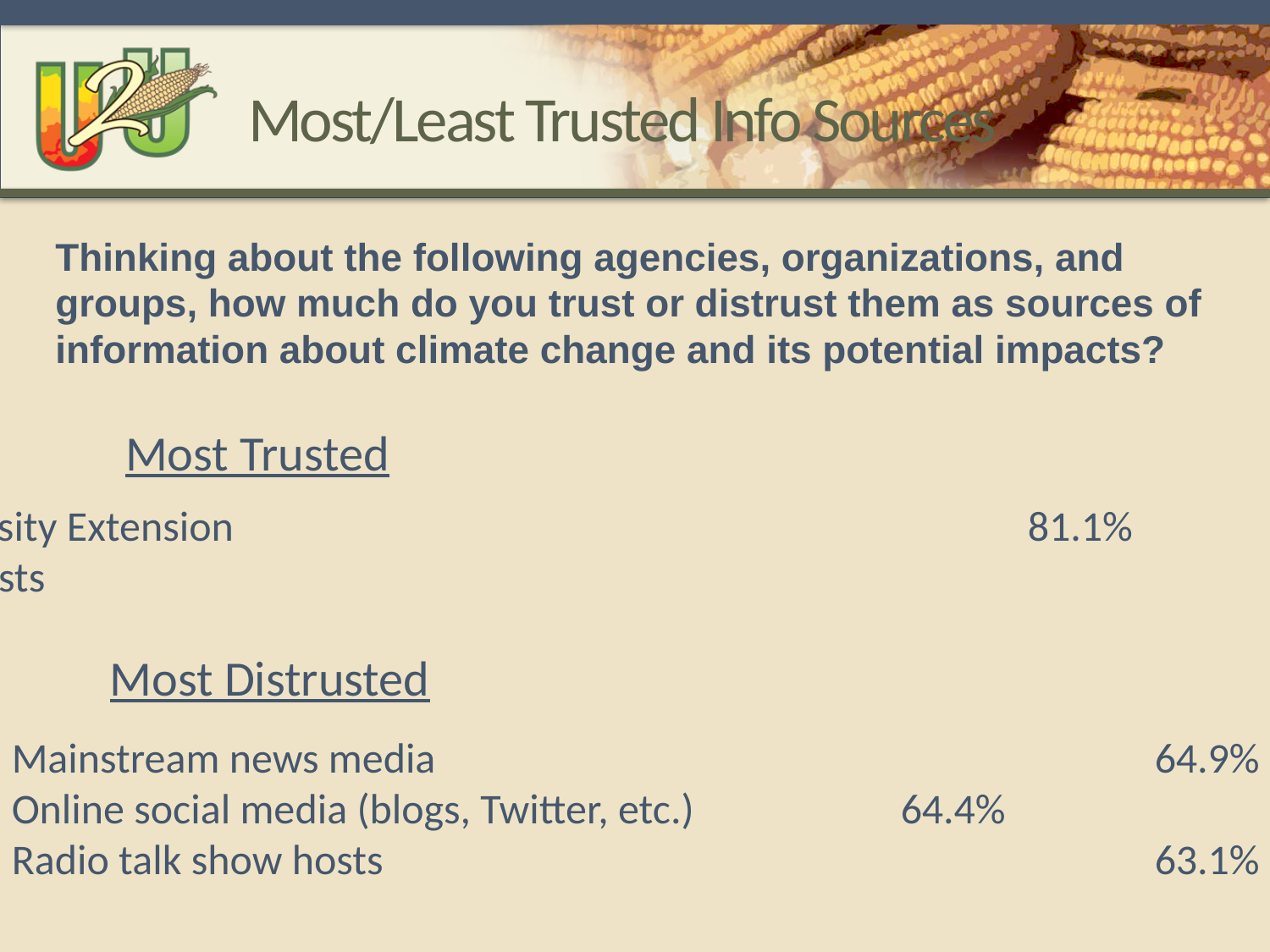

# Most/Least Trusted Info Sources
Thinking about the following agencies, organizations, and groups, how much do you trust or distrust them as sources of information about climate change and its potential impacts?
Most Trusted
University Extension 							81.1%
Scientists										69.6%
Most Distrusted
Mainstream news media						64.9%
Online social media (blogs, Twitter, etc.)		64.4%
Radio talk show hosts							63.1%